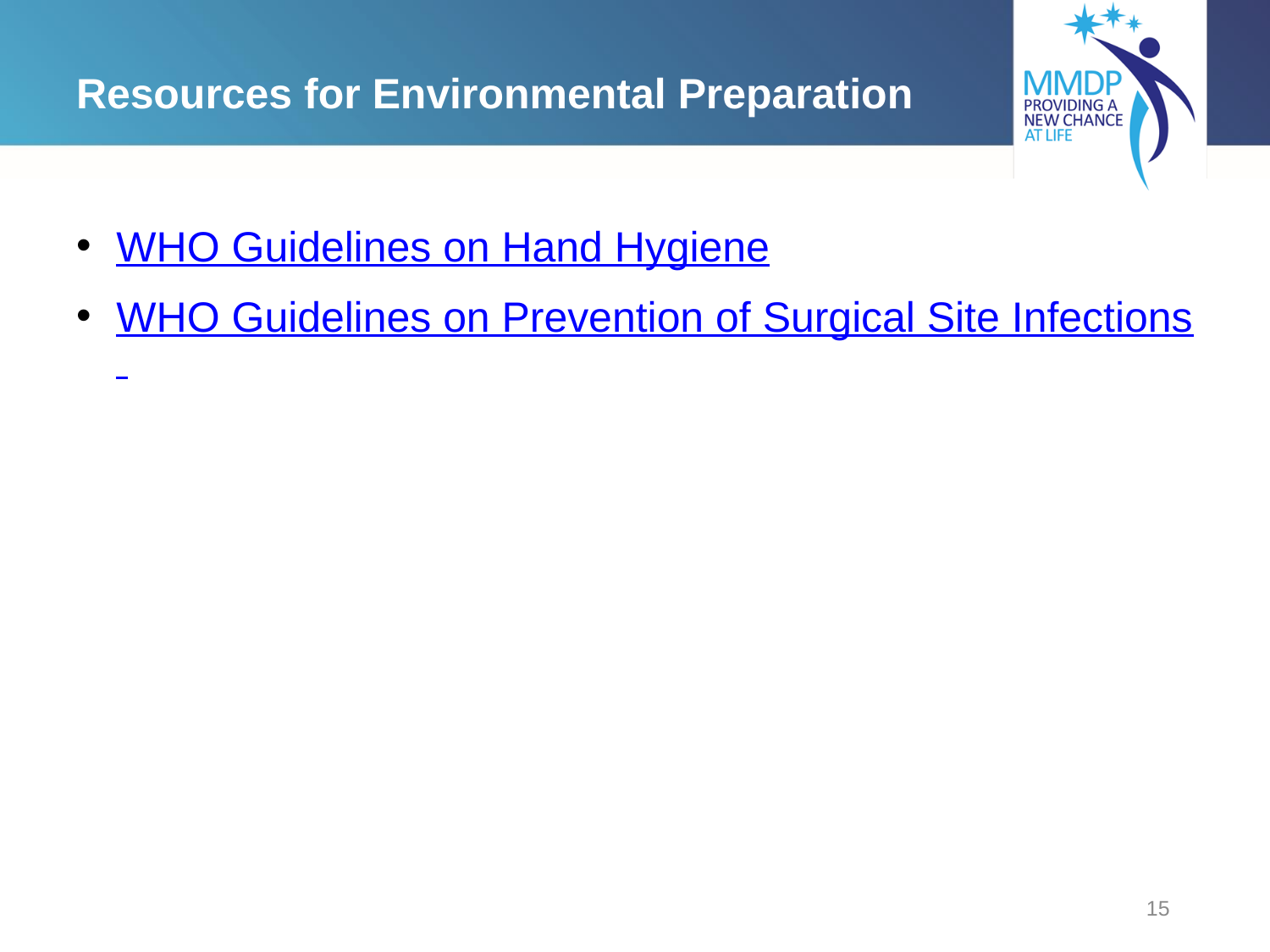

# Resources for Environmental Preparation
WHO Guidelines on Hand Hygiene
WHO Guidelines on Prevention of Surgical Site Infections
15